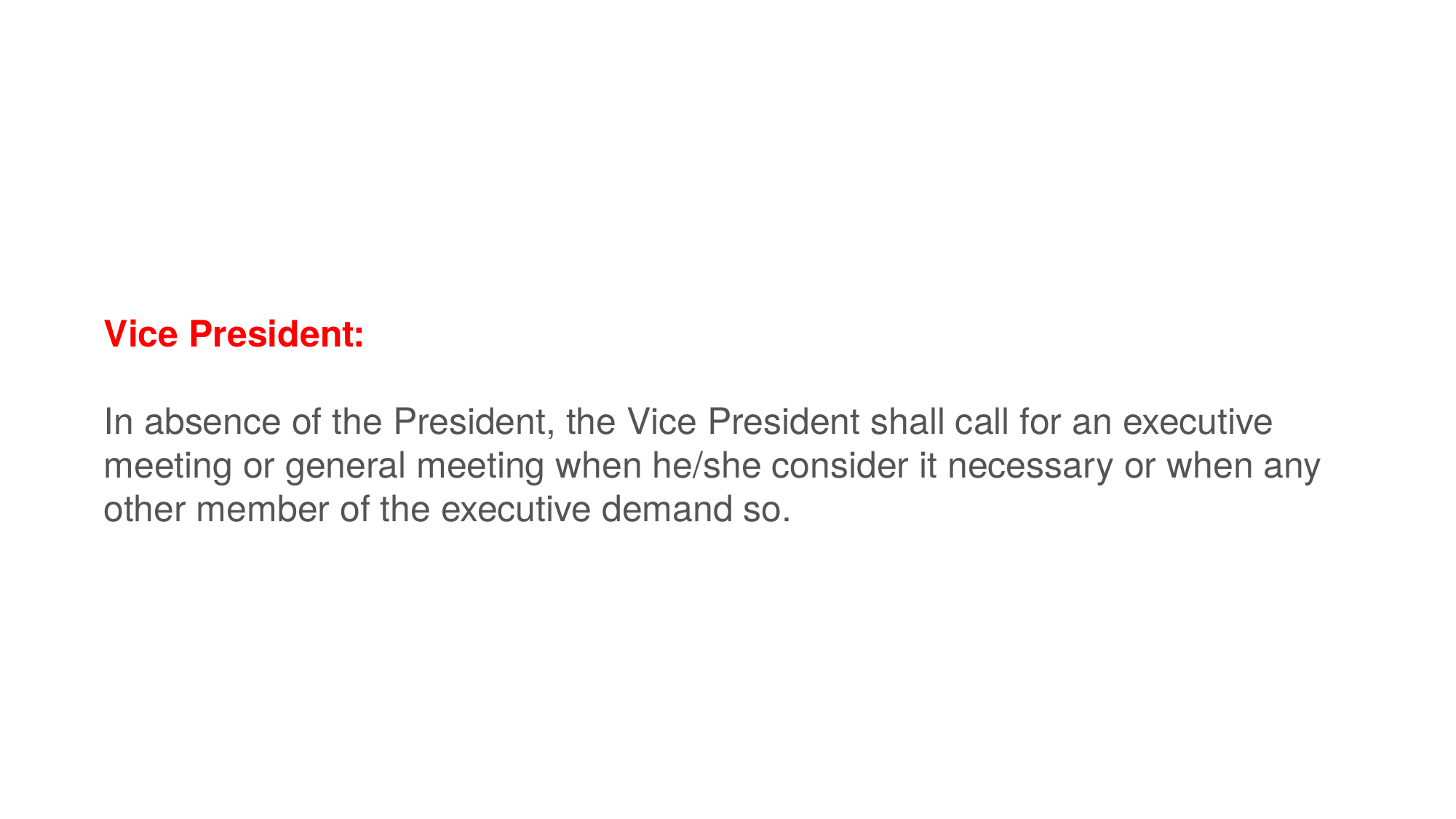

Vice President:
In absence of the President, the Vice President shall call for an executive meeting or general meeting when he/she consider it necessary or when any other member of the executive demand so.